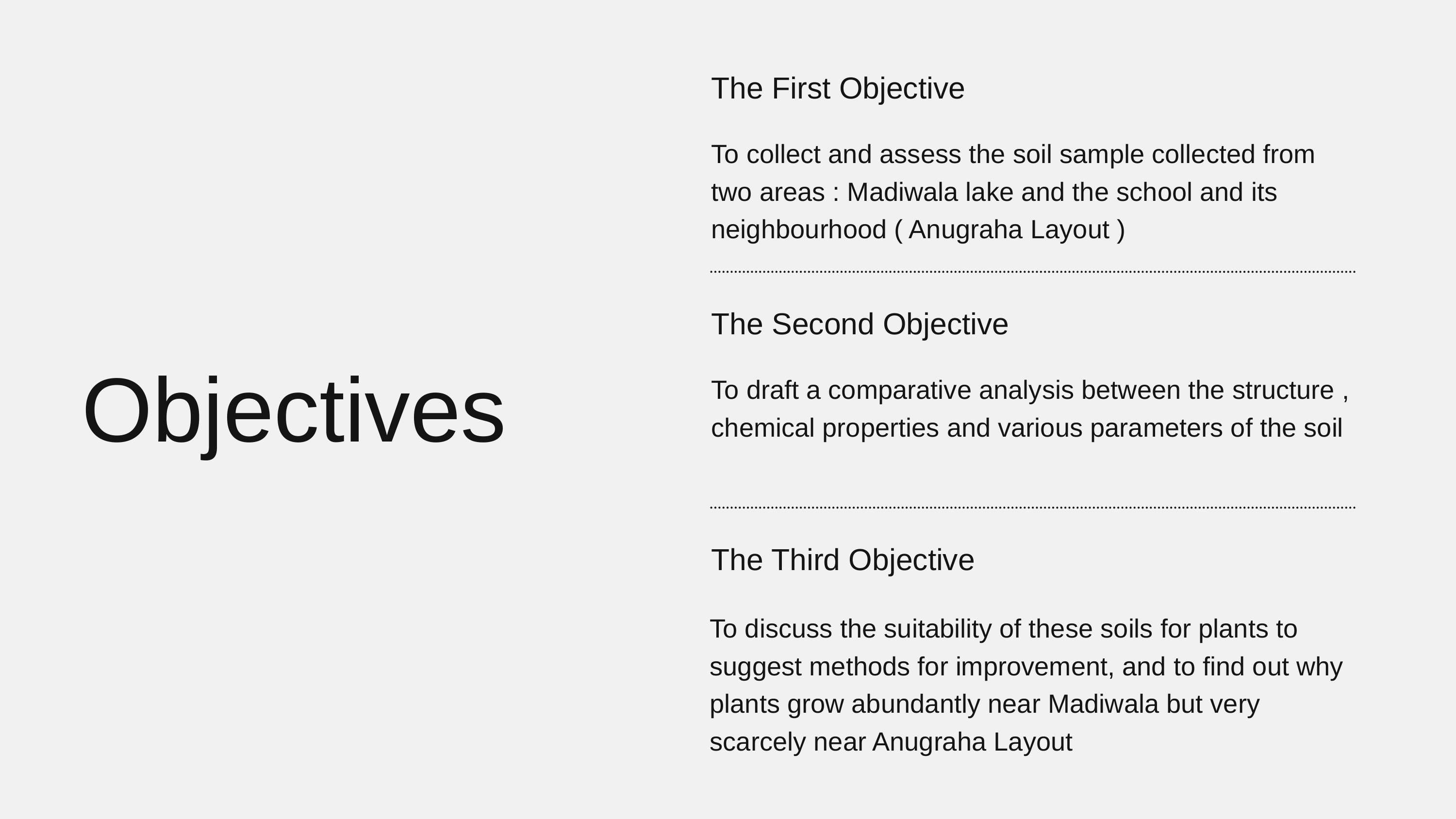

The First Objective
To collect and assess the soil sample collected from two areas : Madiwala lake and the school and its neighbourhood ( Anugraha Layout )

The Second Objective
To draft a comparative analysis between the structure , chemical properties and various parameters of the soil

The Third Objective
To discuss the suitability of these soils for plants to suggest methods for improvement, and to find out why plants grow abundantly near Madiwala but very scarcely near Anugraha Layout
Objectives